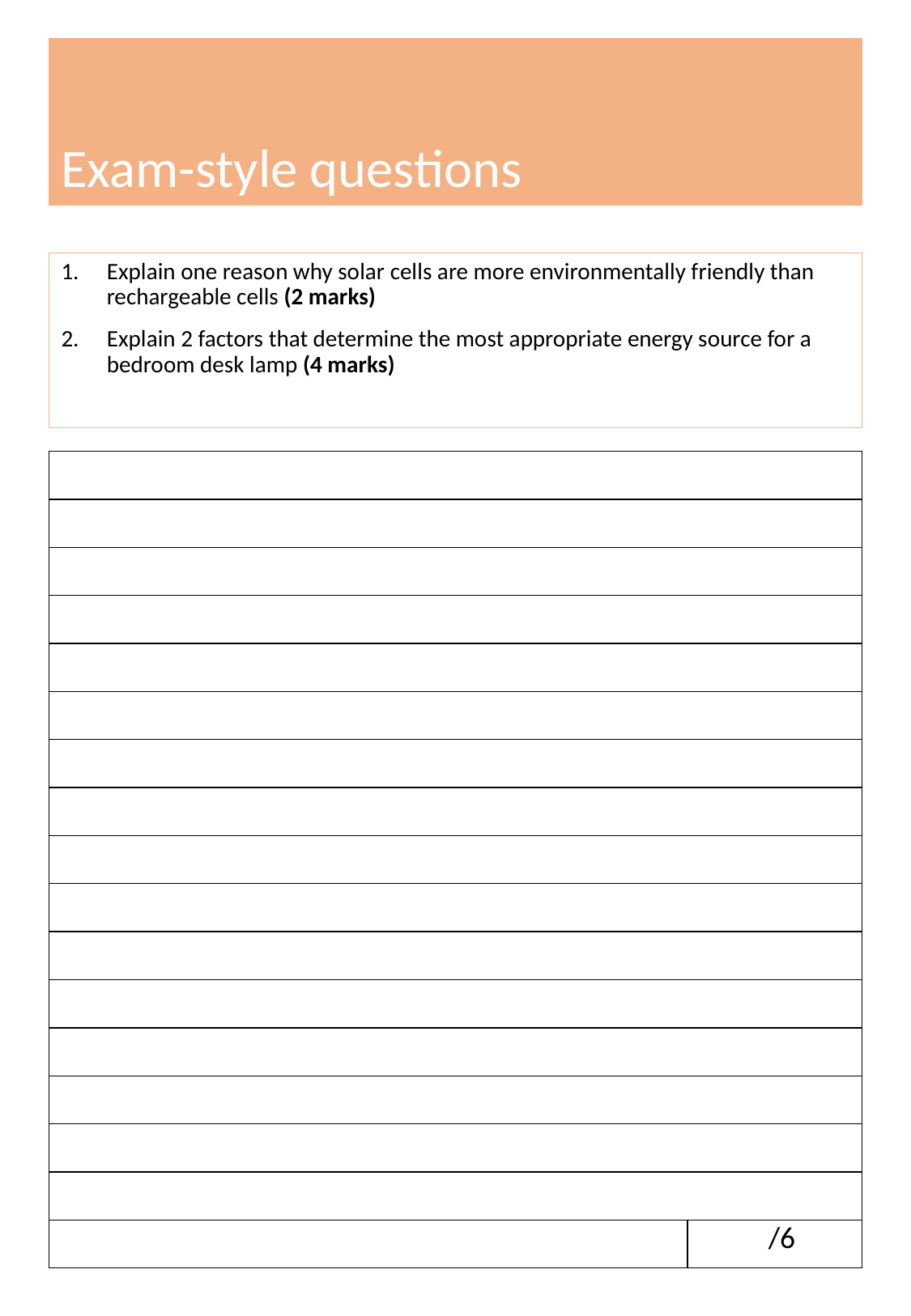

Exam-style questions
Explain one reason why solar cells are more environmentally friendly than rechargeable cells (2 marks)
Explain 2 factors that determine the most appropriate energy source for a bedroom desk lamp (4 marks)
| ​ |  |
| --- | --- |
| ​ |  |
| ​ |  |
| ​ |  |
| ​ |  |
| ​ |  |
| ​ |  |
| ​ |  |
| ​ |  |
| ​ |  |
| ​ |  |
| ​ |  |
| ​ |  |
| ​ |  |
| ​ |  |
| ​ |  |
| ​ | /6​ |